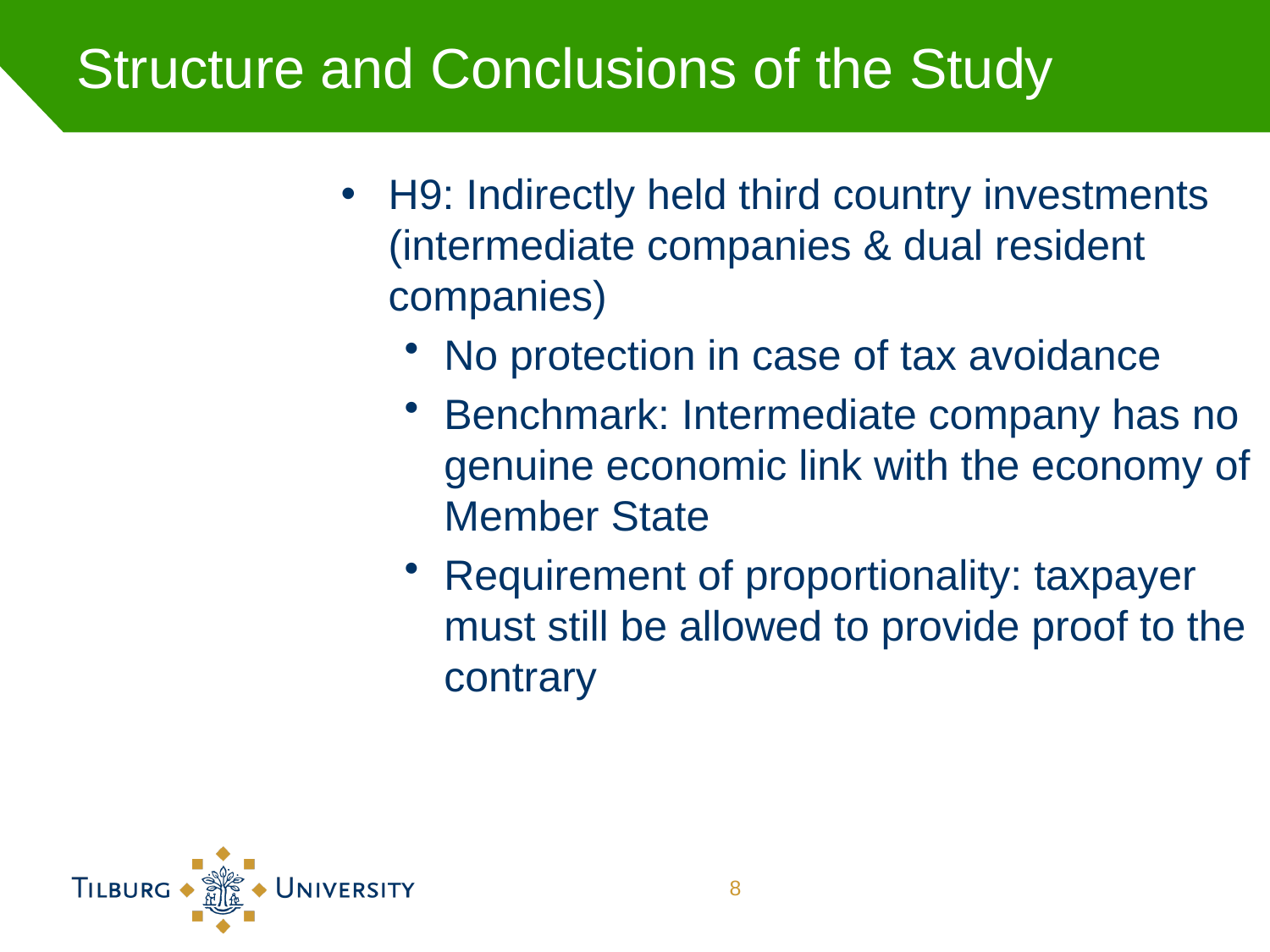

# Structure and Conclusions of the Study

H9: Indirectly held third country investments (intermediate companies & dual resident companies)
No protection in case of tax avoidance
Benchmark: Intermediate company has no genuine economic link with the economy of Member State
Requirement of proportionality: taxpayer must still be allowed to provide proof to the contrary

8